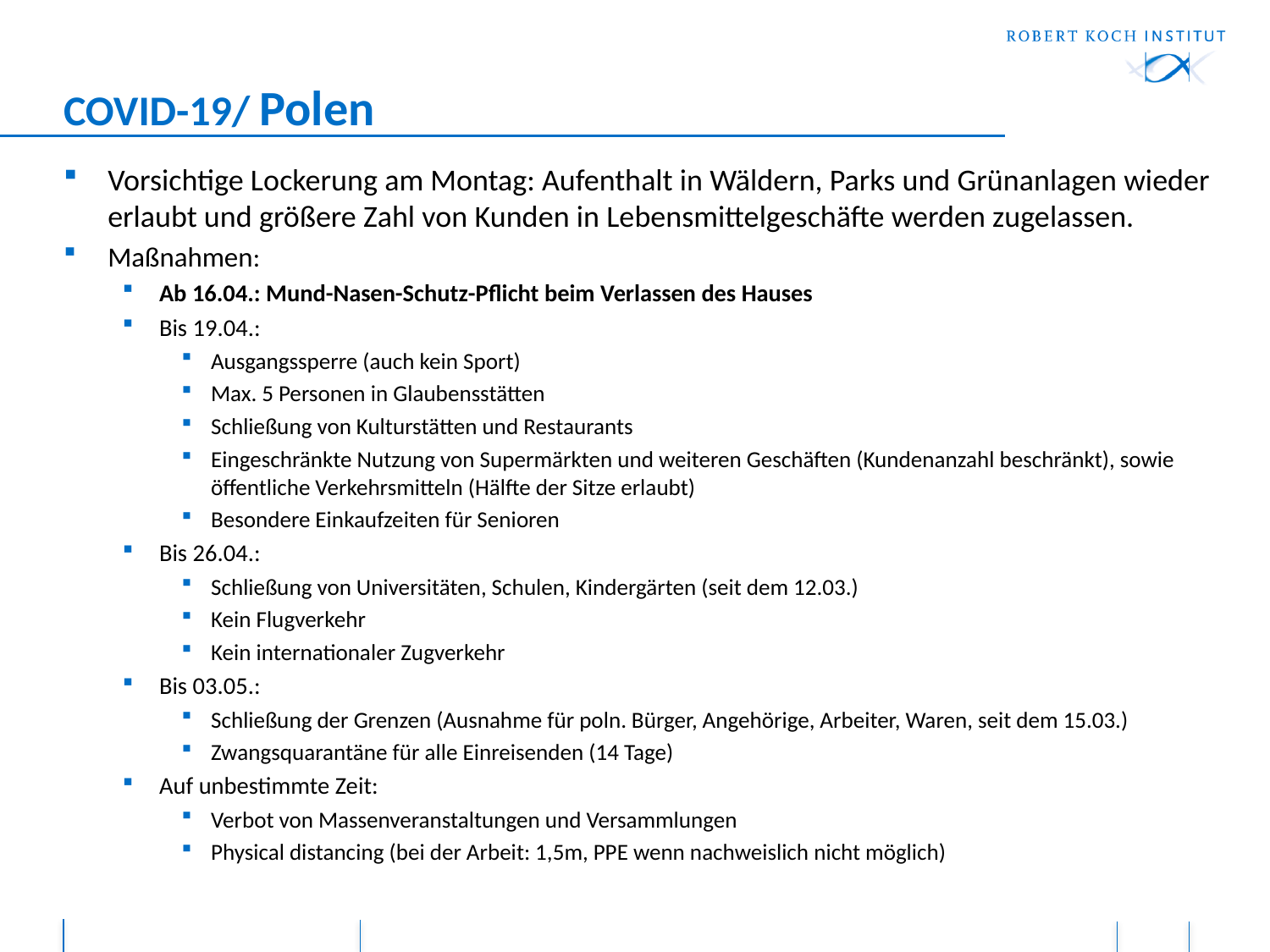

# COVID-19/ Polen
Vorsichtige Lockerung am Montag: Aufenthalt in Wäldern, Parks und Grünanlagen wieder erlaubt und größere Zahl von Kunden in Lebensmittelgeschäfte werden zugelassen.
Maßnahmen:
Ab 16.04.: Mund-Nasen-Schutz-Pflicht beim Verlassen des Hauses
Bis 19.04.:
Ausgangssperre (auch kein Sport)
Max. 5 Personen in Glaubensstätten
Schließung von Kulturstätten und Restaurants
Eingeschränkte Nutzung von Supermärkten und weiteren Geschäften (Kundenanzahl beschränkt), sowie öffentliche Verkehrsmitteln (Hälfte der Sitze erlaubt)
Besondere Einkaufzeiten für Senioren
Bis 26.04.:
Schließung von Universitäten, Schulen, Kindergärten (seit dem 12.03.)
Kein Flugverkehr
Kein internationaler Zugverkehr
Bis 03.05.:
Schließung der Grenzen (Ausnahme für poln. Bürger, Angehörige, Arbeiter, Waren, seit dem 15.03.)
Zwangsquarantäne für alle Einreisenden (14 Tage)
Auf unbestimmte Zeit:
Verbot von Massenveranstaltungen und Versammlungen
Physical distancing (bei der Arbeit: 1,5m, PPE wenn nachweislich nicht möglich)